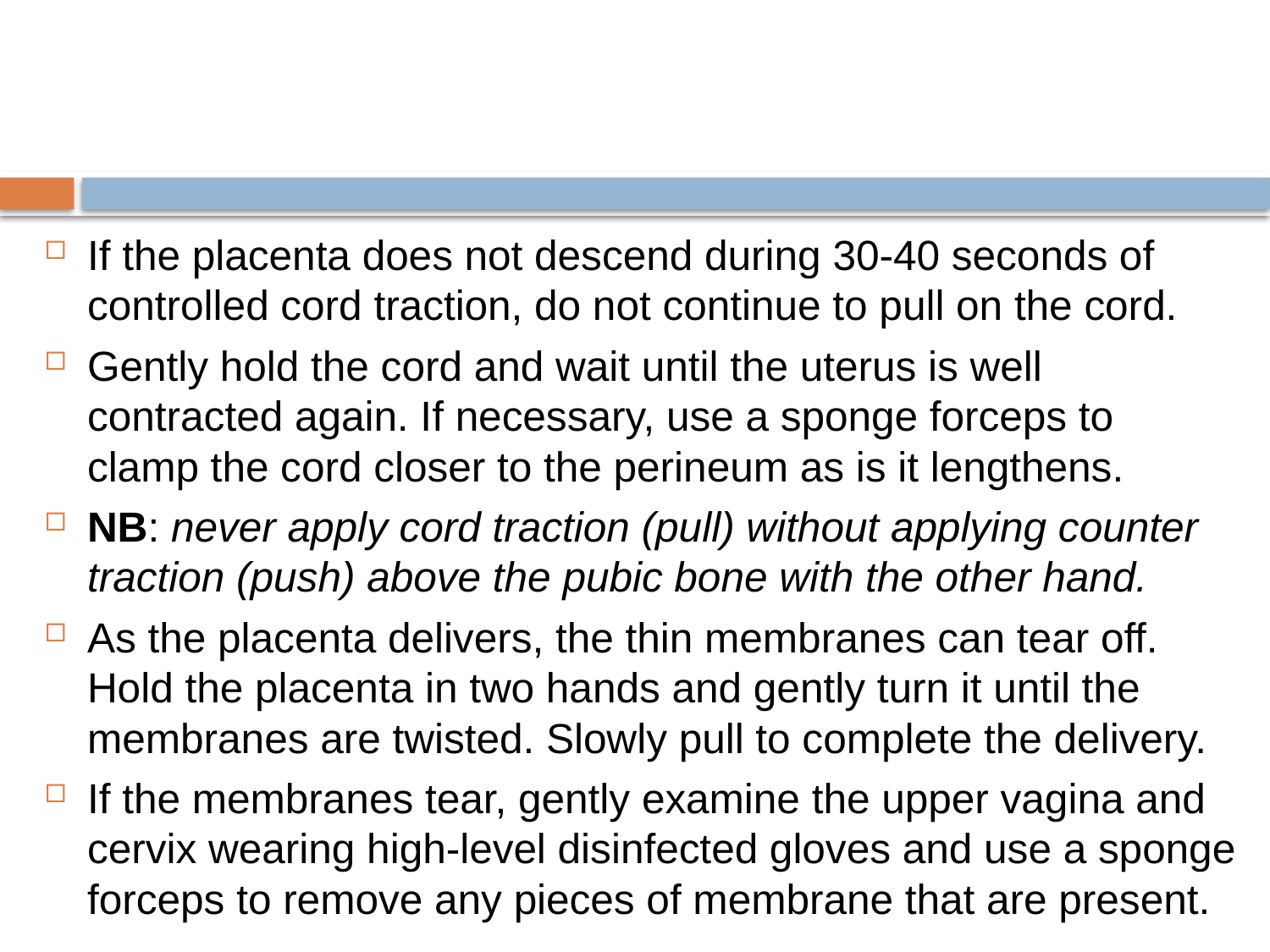

If the placenta does not descend during 30-40 seconds of controlled cord traction, do not continue to pull on the cord.
Gently hold the cord and wait until the uterus is well contracted again. If necessary, use a sponge forceps to clamp the cord closer to the perineum as is it lengthens.
NB: never apply cord traction (pull) without applying counter traction (push) above the pubic bone with the other hand.
As the placenta delivers, the thin membranes can tear off. Hold the placenta in two hands and gently turn it until the membranes are twisted. Slowly pull to complete the delivery.
If the membranes tear, gently examine the upper vagina and cervix wearing high-level disinfected gloves and use a sponge forceps to remove any pieces of membrane that are present.